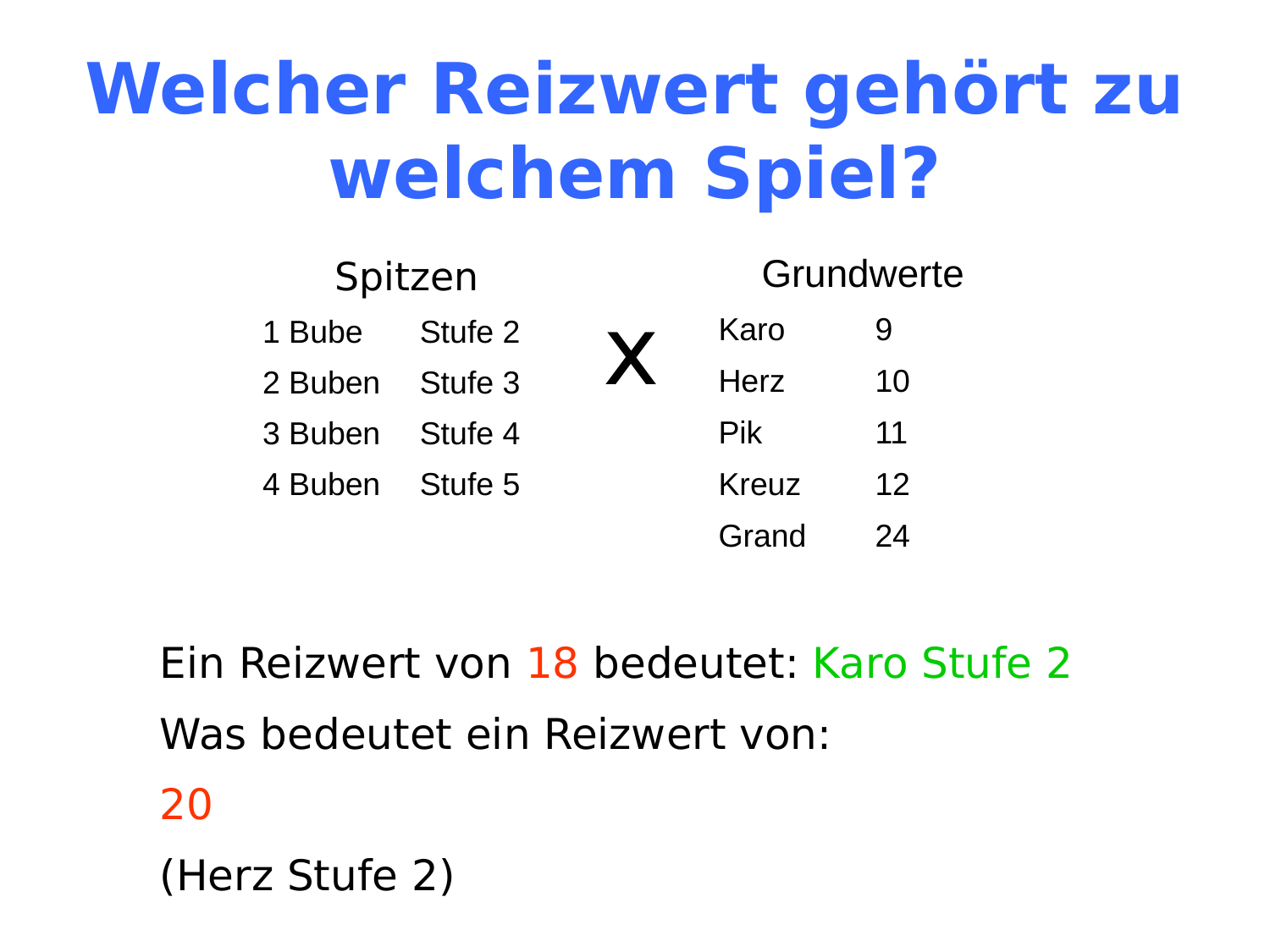

Welcher Reizwert gehört zu welchem Spiel?
| Grundwerte |  |
| --- | --- |
| Karo | 9 |
| Herz | 10 |
| Pik | 11 |
| Kreuz | 12 |
| Grand | 24 |
| Spitzen |  |
| --- | --- |
| 1 Bube | Stufe 2 |
| 2 Buben | Stufe 3 |
| 3 Buben | Stufe 4 |
| 4 Buben | Stufe 5 |
x
Ein Reizwert von 18 bedeutet: Karo Stufe 2
Was bedeutet ein Reizwert von:
20
(Herz Stufe 2)